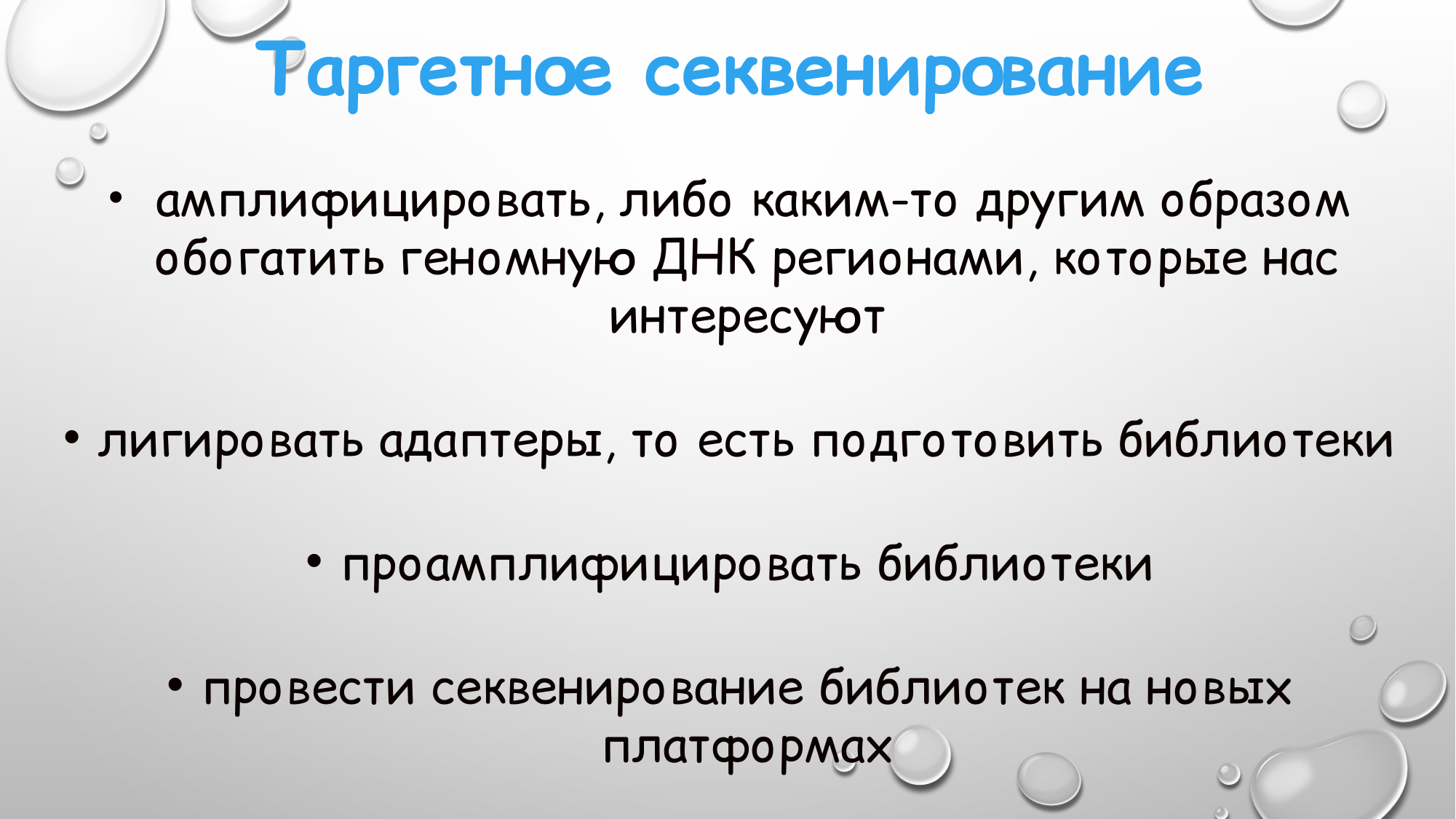

Таргетное секвенирование

 амплифицировать, либо каким-то другим образом обогатить геномную ДНК регионами, которые нас интересуют

лигировать адаптеры, то есть подготовить библиотеки

проамплифицировать библиотеки

провести секвенирование библиотек на новых платформах